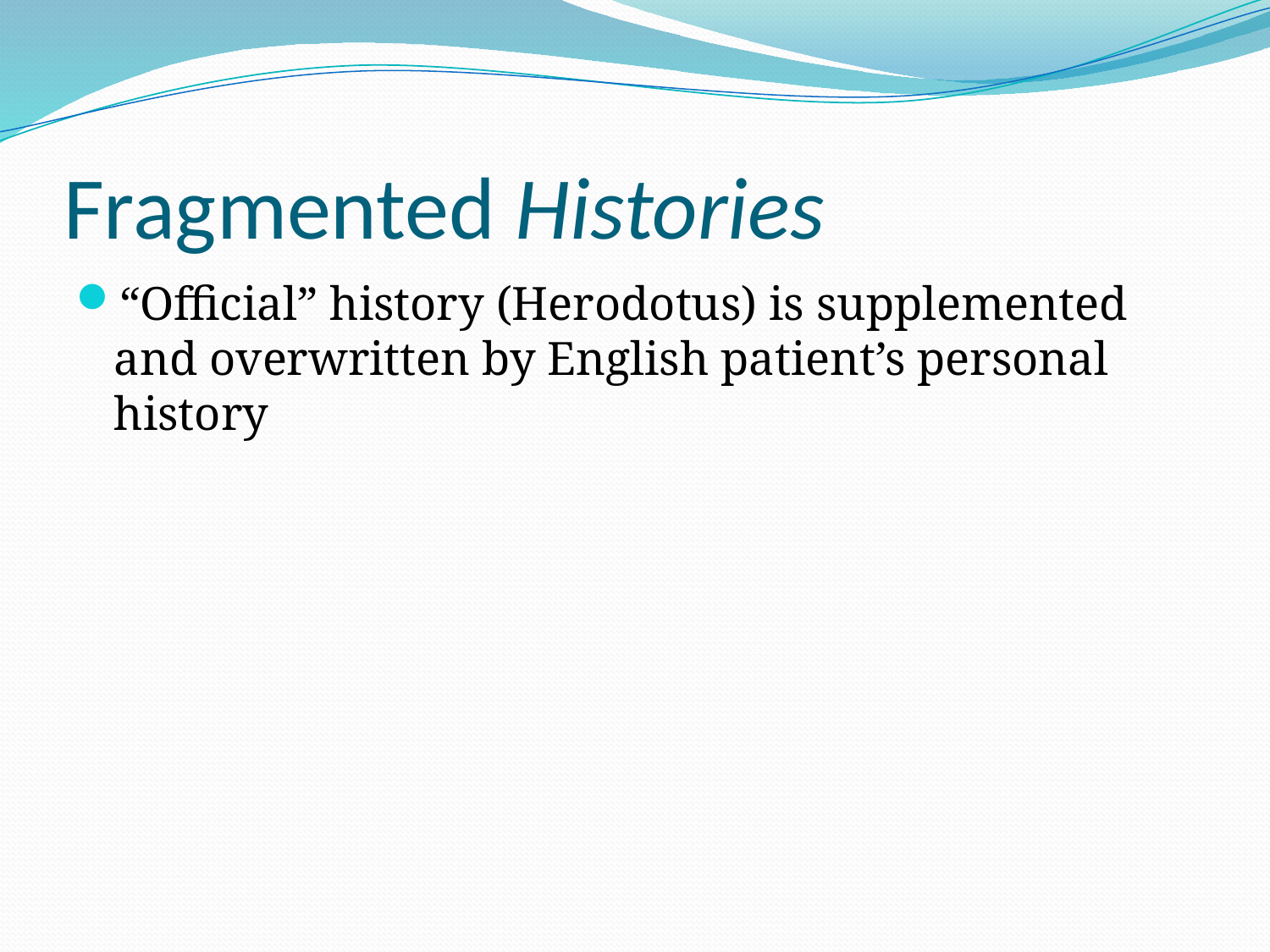

# Fragmented Histories
“Official” history (Herodotus) is supplemented and overwritten by English patient’s personal history